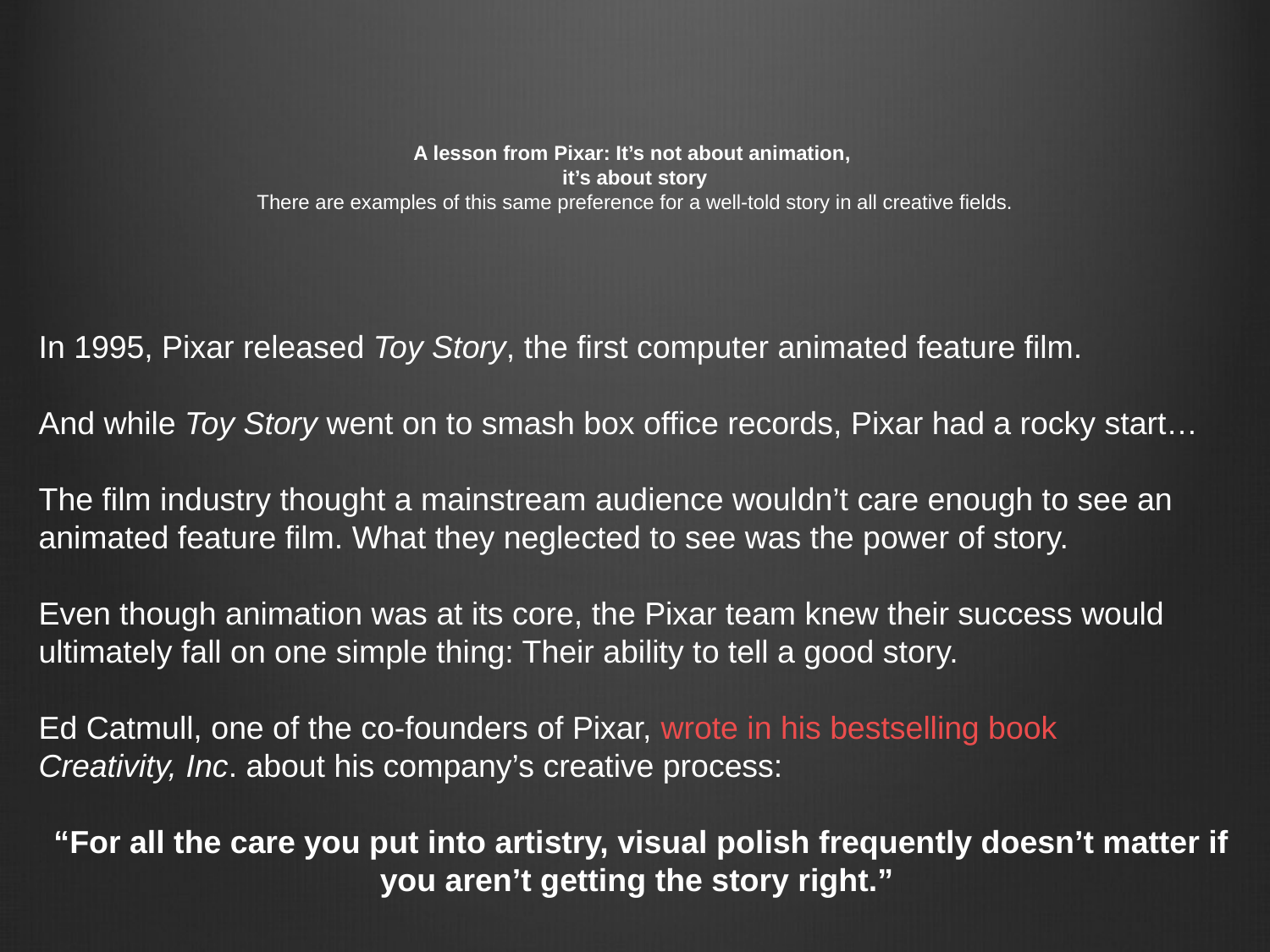

# A lesson from Pixar: It’s not about animation, it’s about story There are examples of this same preference for a well-told story in all creative fields.
In 1995, Pixar released Toy Story, the first computer animated feature film.

And while Toy Story went on to smash box office records, Pixar had a rocky start…

The film industry thought a mainstream audience wouldn’t care enough to see an animated feature film. What they neglected to see was the power of story.

Even though animation was at its core, the Pixar team knew their success would ultimately fall on one simple thing: Their ability to tell a good story.

Ed Catmull, one of the co-founders of Pixar, wrote in his bestselling book Creativity, Inc. about his company’s creative process:

“For all the care you put into artistry, visual polish frequently doesn’t matter if you aren’t getting the story right.”